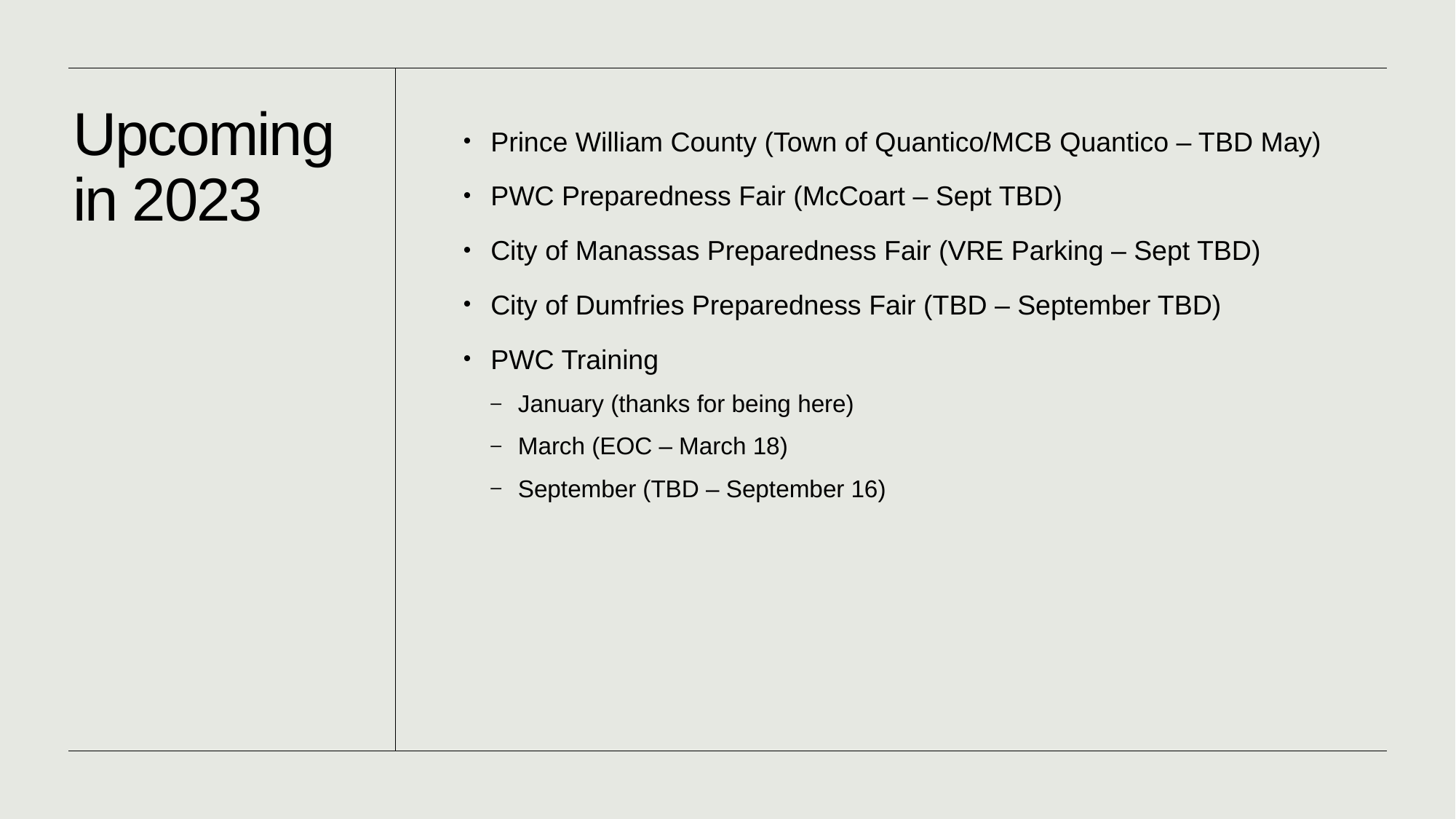

# Upcoming in 2023
Prince William County (Town of Quantico/MCB Quantico – TBD May)
PWC Preparedness Fair (McCoart – Sept TBD)
City of Manassas Preparedness Fair (VRE Parking – Sept TBD)
City of Dumfries Preparedness Fair (TBD – September TBD)
PWC Training
January (thanks for being here)
March (EOC – March 18)
September (TBD – September 16)